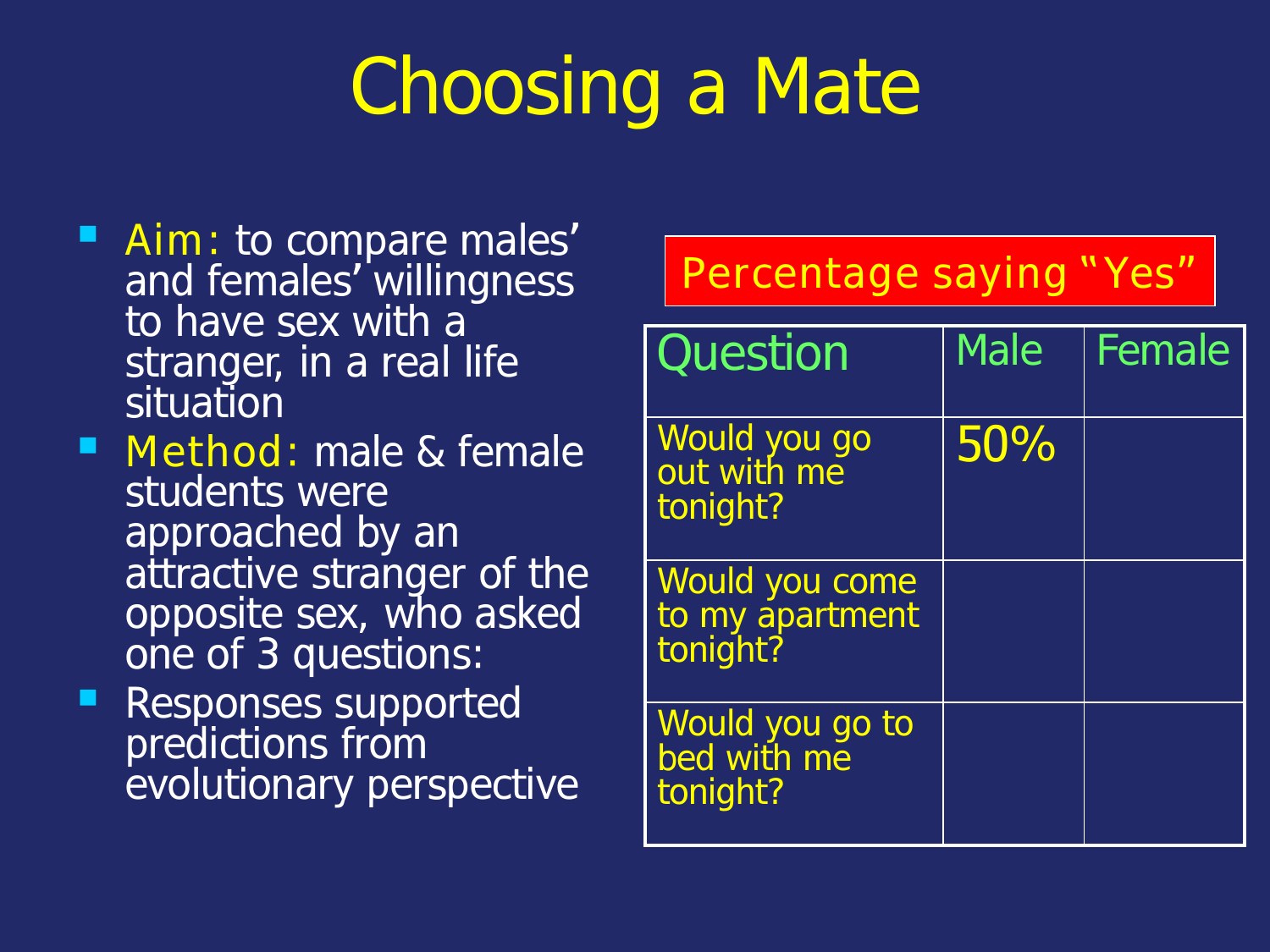

# Choosing a Mate
Aim: to compare males’ and females’ willingness to have sex with a stranger, in a real life situation
Method: male & female students were approached by an attractive stranger of the opposite sex, who asked one of 3 questions:
Responses supported predictions from evolutionary perspective
Percentage saying “Yes”
| Question | Male | Female |
| --- | --- | --- |
| Would you go out with me tonight? | 50% |  |
| Would you come to my apartment tonight? |  |  |
| Would you go to bed with me tonight? |  |  |